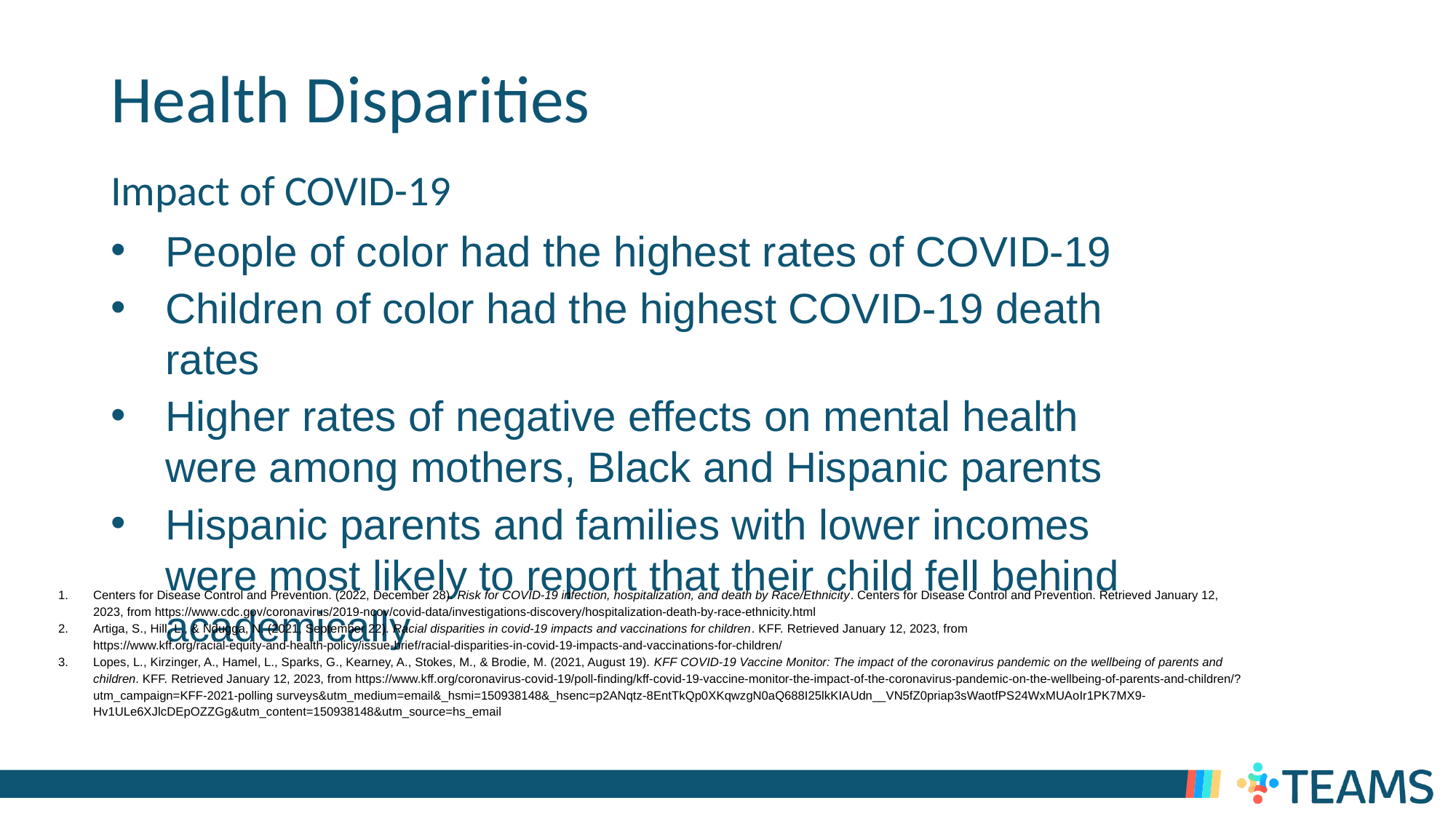

# Health Disparities
Impact of COVID-19
People of color had the highest rates of COVID-19
Children of color had the highest COVID-19 death rates
Higher rates of negative effects on mental health were among mothers, Black and Hispanic parents
Hispanic parents and families with lower incomes were most likely to report that their child fell behind academically

Centers for Disease Control and Prevention. (2022, December 28). Risk for COVID-19 infection, hospitalization, and death by Race/Ethnicity. Centers for Disease Control and Prevention. Retrieved January 12, 2023, from https://www.cdc.gov/coronavirus/2019-ncov/covid-data/investigations-discovery/hospitalization-death-by-race-ethnicity.html
Artiga, S., Hill, L., & Ndugga, N. (2021, September 22). Racial disparities in covid-19 impacts and vaccinations for children. KFF. Retrieved January 12, 2023, from https://www.kff.org/racial-equity-and-health-policy/issue-brief/racial-disparities-in-covid-19-impacts-and-vaccinations-for-children/
Lopes, L., Kirzinger, A., Hamel, L., Sparks, G., Kearney, A., Stokes, M., & Brodie, M. (2021, August 19). KFF COVID-19 Vaccine Monitor: The impact of the coronavirus pandemic on the wellbeing of parents and children. KFF. Retrieved January 12, 2023, from https://www.kff.org/coronavirus-covid-19/poll-finding/kff-covid-19-vaccine-monitor-the-impact-of-the-coronavirus-pandemic-on-the-wellbeing-of-parents-and-children/?utm_campaign=KFF-2021-polling surveys&utm_medium=email&_hsmi=150938148&_hsenc=p2ANqtz-8EntTkQp0XKqwzgN0aQ688I25lkKIAUdn__VN5fZ0priap3sWaotfPS24WxMUAoIr1PK7MX9-Hv1ULe6XJlcDEpOZZGg&utm_content=150938148&utm_source=hs_email